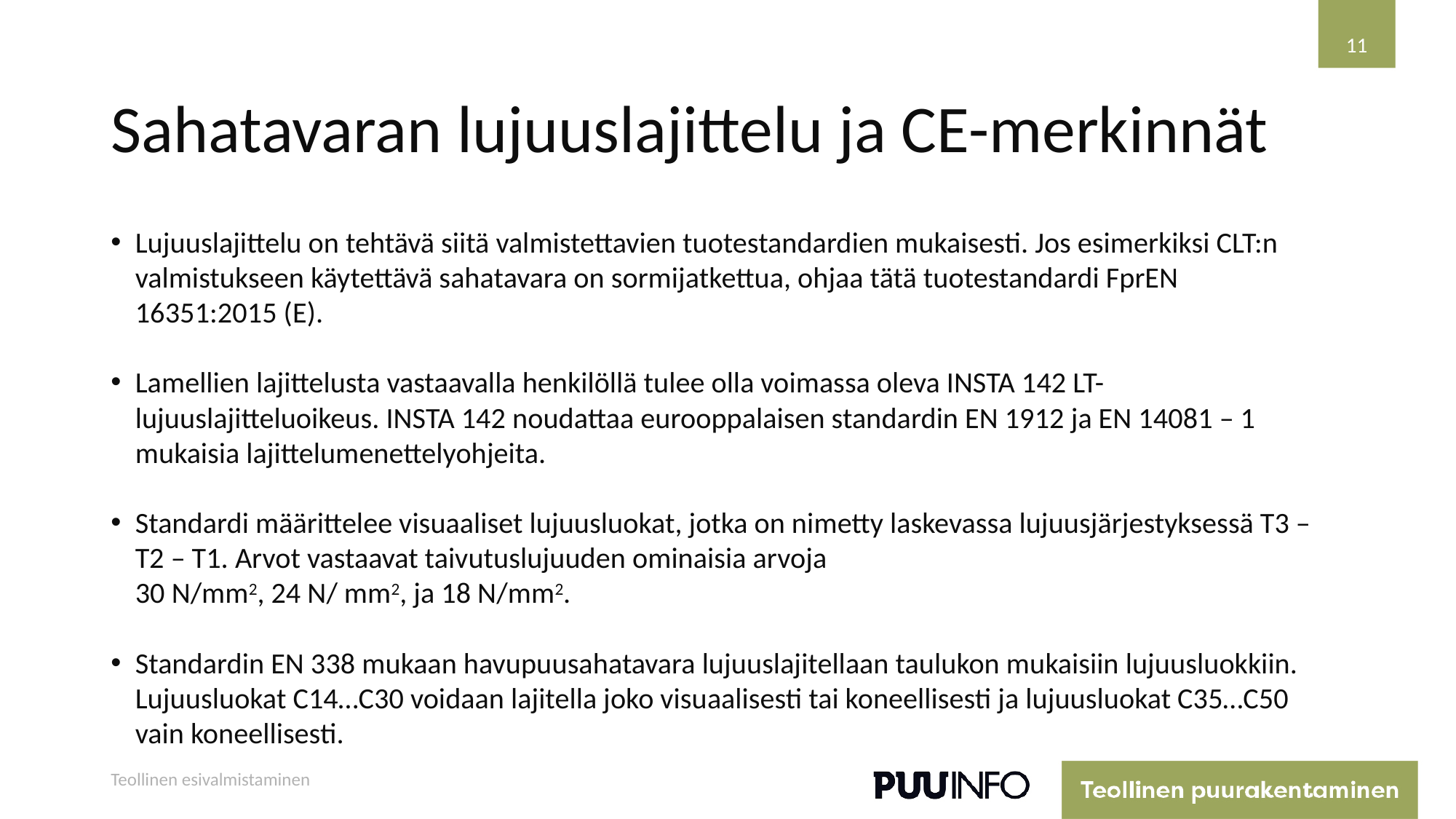

11
# Sahatavaran lujuuslajittelu ja CE-merkinnät
Lujuuslajittelu on tehtävä siitä valmistettavien tuotestandardien mukaisesti. Jos esimerkiksi CLT:n valmistukseen käytettävä sahatavara on sormijatkettua, ohjaa tätä tuotestandardi FprEN 16351:2015 (E).

Lamellien lajittelusta vastaavalla henkilöllä tulee olla voimassa oleva INSTA 142 LT- lujuuslajitteluoikeus. INSTA 142 noudattaa eurooppalaisen standardin EN 1912 ja EN 14081 – 1 mukaisia lajittelumenettelyohjeita.

Standardi määrittelee visuaaliset lujuusluokat, jotka on nimetty laskevassa lujuusjärjestyksessä T3 – T2 – T1. Arvot vastaavat taivutuslujuuden ominaisia arvoja
30 N/mm2, 24 N/ mm2, ja 18 N/mm2.

Standardin EN 338 mukaan havupuusahatavara lujuuslajitellaan taulukon mukaisiin lujuusluokkiin. Lujuusluokat C14…C30 voidaan lajitella joko visuaalisesti tai koneellisesti ja lujuusluokat C35…C50 vain koneellisesti.

Teollinen esivalmistaminen